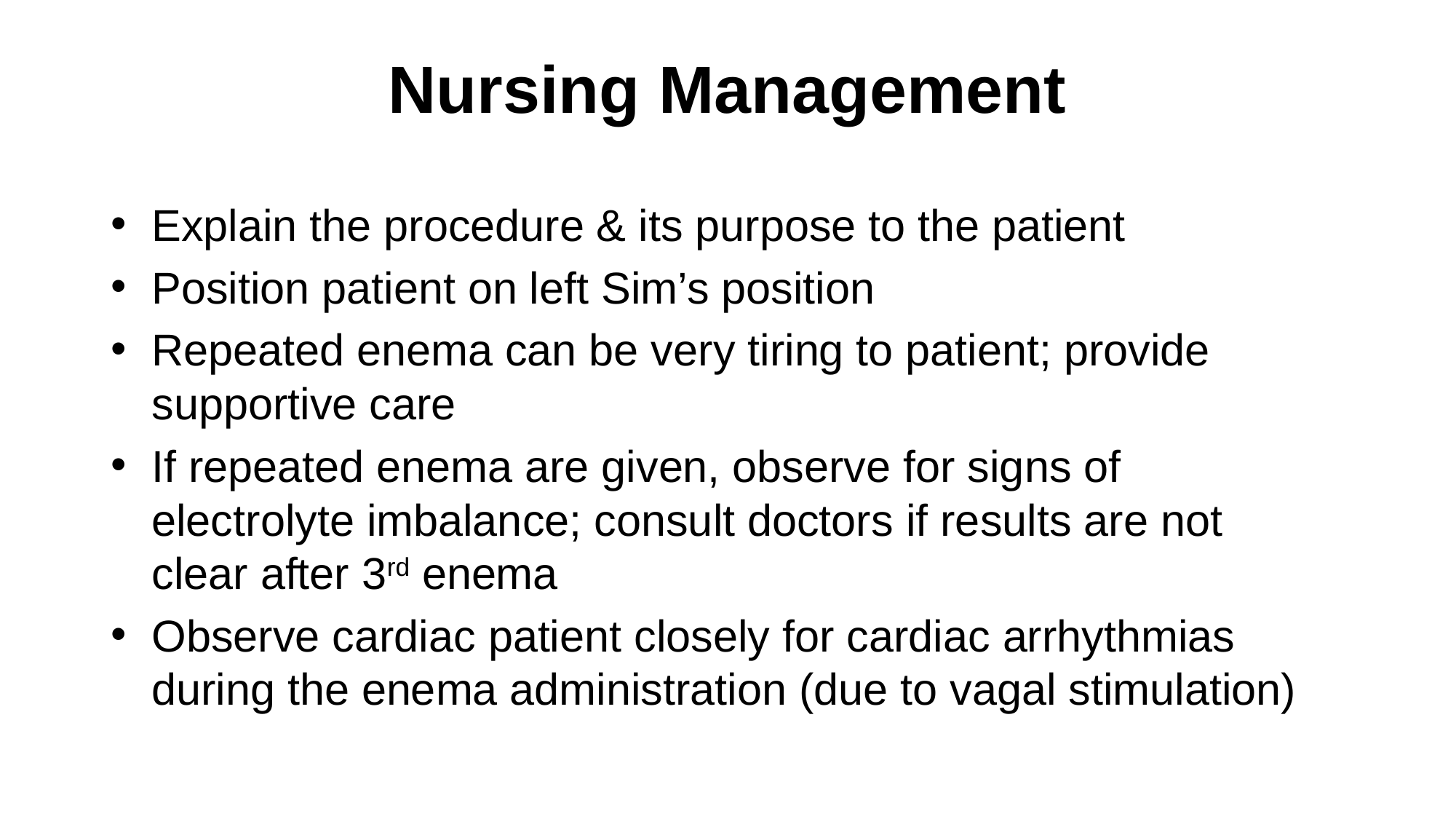

# Nursing Management
Explain the procedure & its purpose to the patient
Position patient on left Sim’s position
Repeated enema can be very tiring to patient; provide supportive care
If repeated enema are given, observe for signs of electrolyte imbalance; consult doctors if results are not clear after 3rd enema
Observe cardiac patient closely for cardiac arrhythmias during the enema administration (due to vagal stimulation)